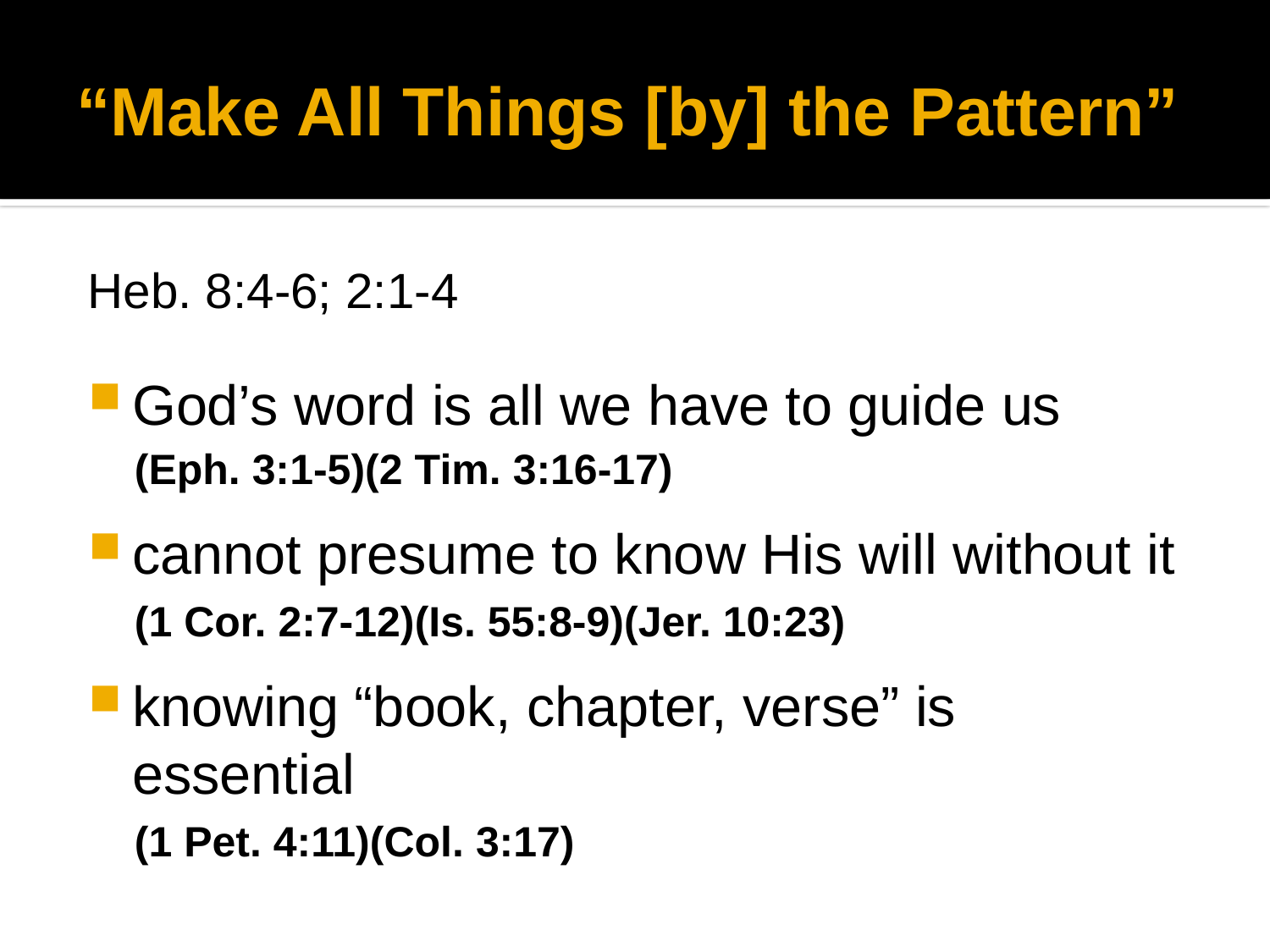

# “Make All Things [by] the Pattern”
Heb. 8:4-6; 2:1-4

God’s word is all we have to guide us
(Eph. 3:1-5)(2 Tim. 3:16-17)

cannot presume to know His will without it
(1 Cor. 2:7-12)(Is. 55:8-9)(Jer. 10:23)

knowing “book, chapter, verse” is essential
(1 Pet. 4:11)(Col. 3:17)